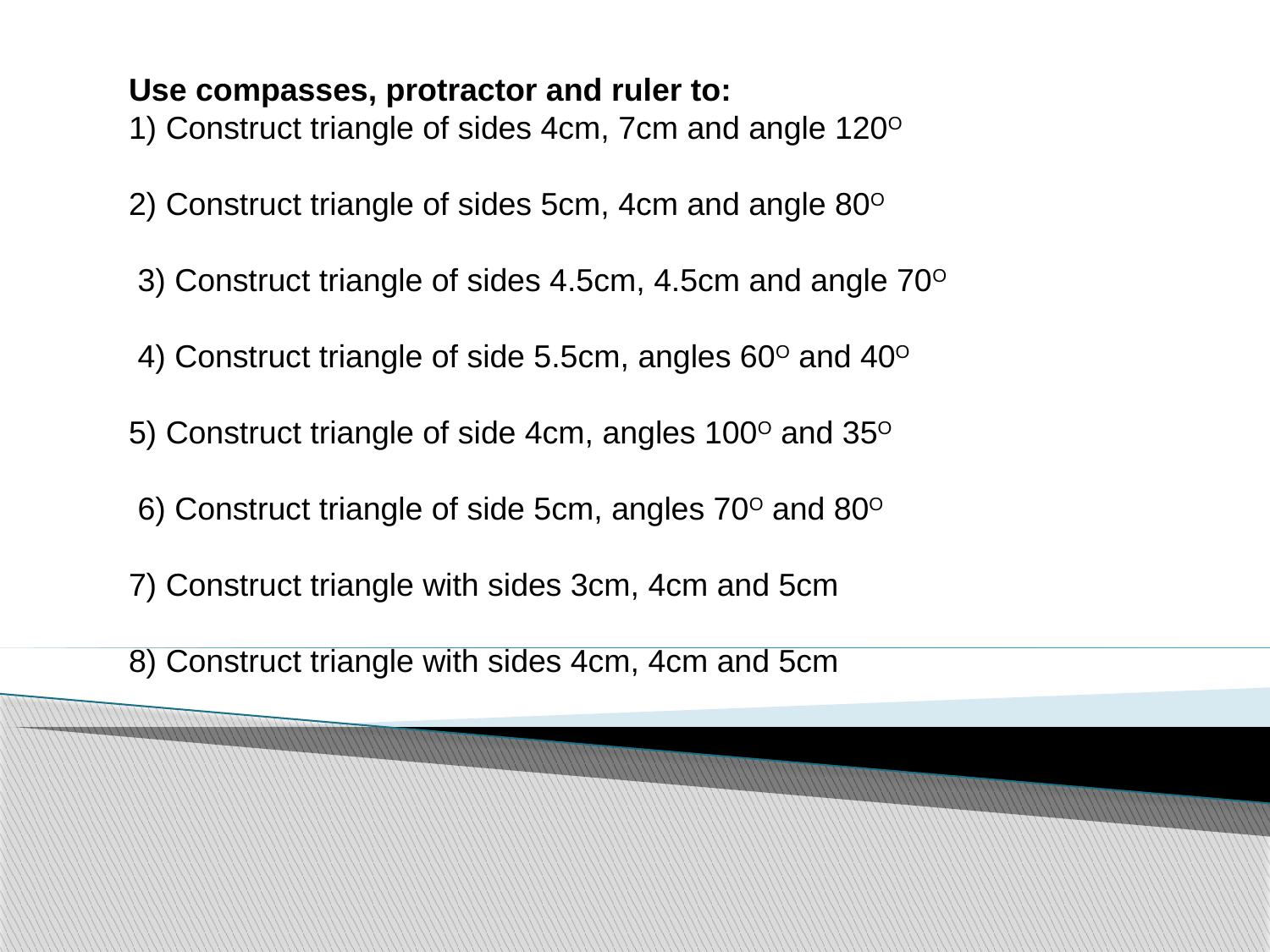

Use compasses, protractor and ruler to:
1) Construct triangle of sides 4cm, 7cm and angle 120O

2) Construct triangle of sides 5cm, 4cm and angle 80O

 3) Construct triangle of sides 4.5cm, 4.5cm and angle 70O

 4) Construct triangle of side 5.5cm, angles 60O and 40O

5) Construct triangle of side 4cm, angles 100O and 35O

 6) Construct triangle of side 5cm, angles 70O and 80O

7) Construct triangle with sides 3cm, 4cm and 5cm

8) Construct triangle with sides 4cm, 4cm and 5cm